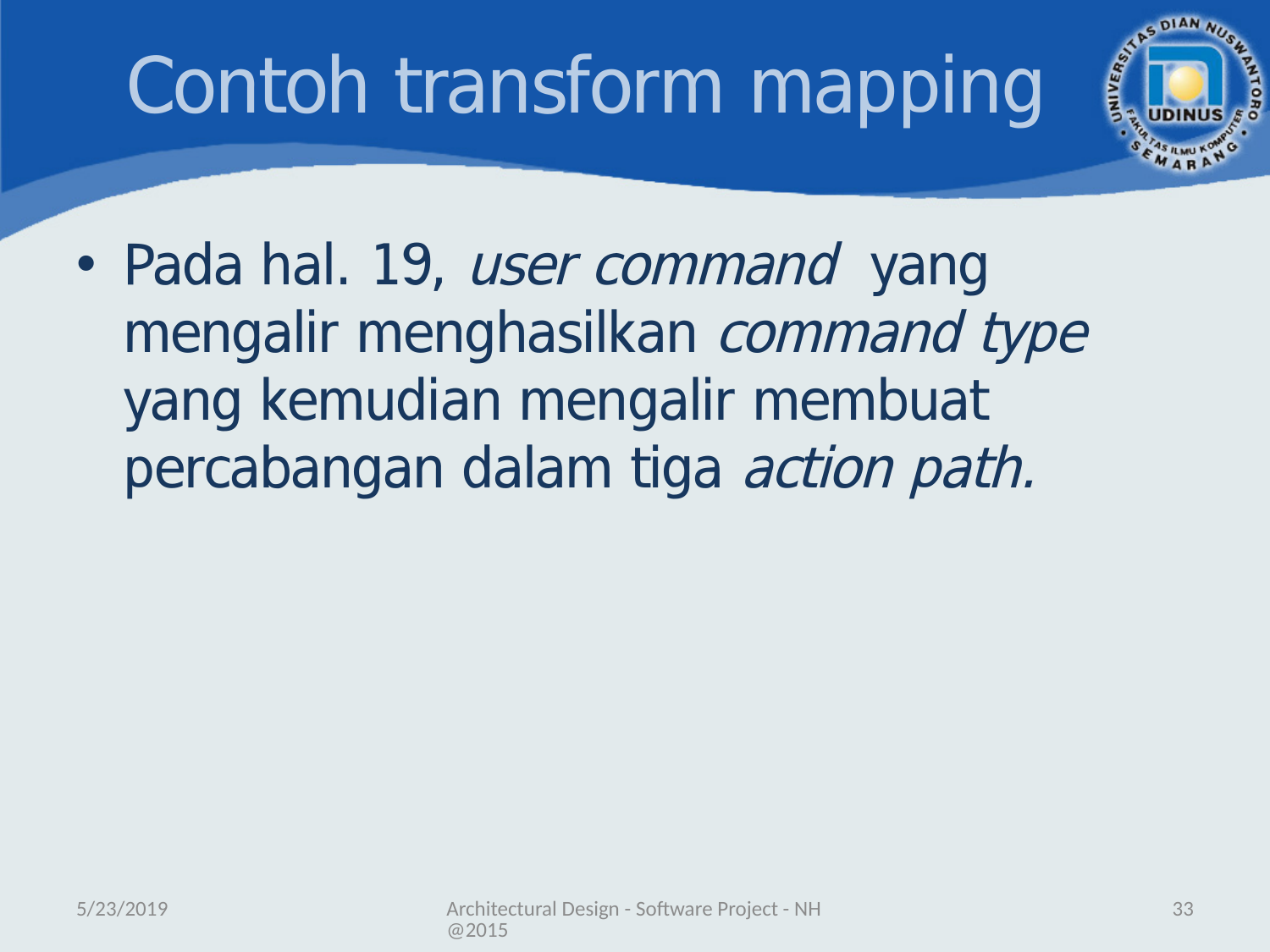

# Contoh transform mapping
Pada hal. 19, user command  yang mengalir menghasilkan command type yang kemudian mengalir membuat percabangan dalam tiga action path.
5/23/2019
Architectural Design - Software Project - NH@2015
33